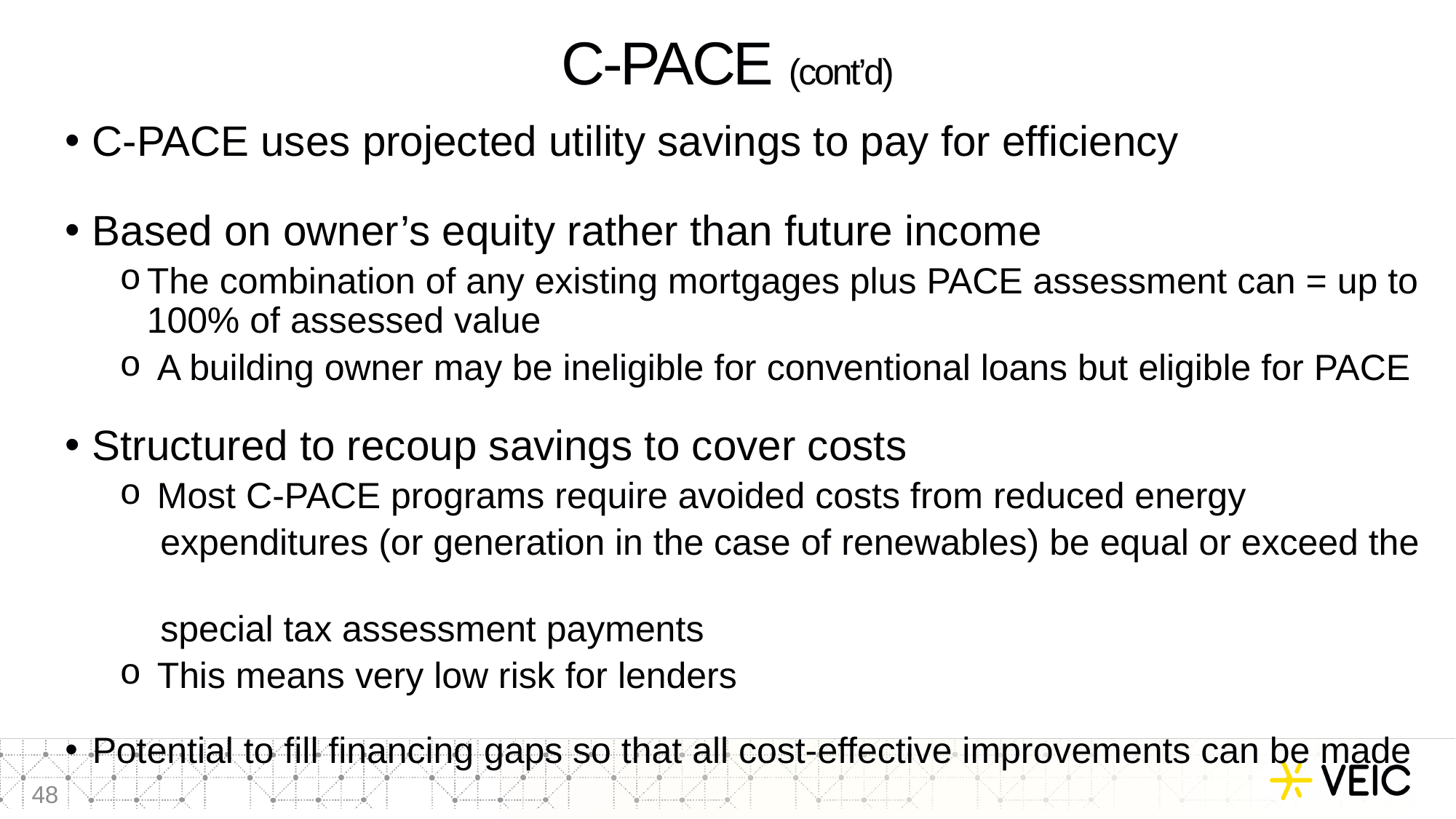

# C-PACE (cont’d)
C-PACE uses projected utility savings to pay for efficiency

Based on owner’s equity rather than future income
The combination of any existing mortgages plus PACE assessment can = up to 100% of assessed value
 A building owner may be ineligible for conventional loans but eligible for PACE

Structured to recoup savings to cover costs
 Most C-PACE programs require avoided costs from reduced energy
    expenditures (or generation in the case of renewables) be equal or exceed the
    special tax assessment payments
 This means very low risk for lenders

Potential to fill financing gaps so that all cost-effective improvements can be made

48